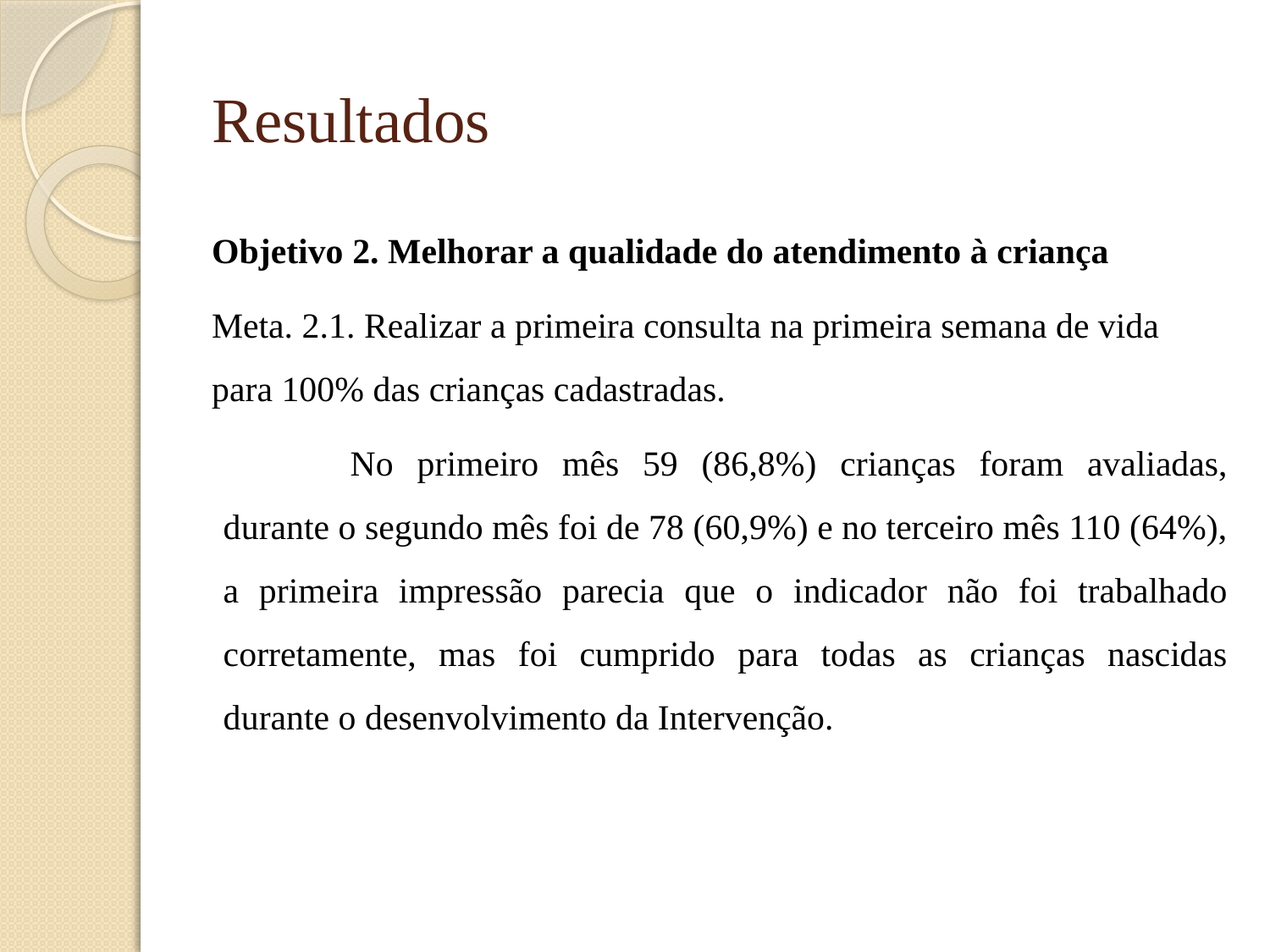

# Resultados
Objetivo 2. Melhorar a qualidade do atendimento à criança
Meta. 2.1. Realizar a primeira consulta na primeira semana de vida para 100% das crianças cadastradas.
	No primeiro mês 59 (86,8%) crianças foram avaliadas, durante o segundo mês foi de 78 (60,9%) e no terceiro mês 110 (64%), a primeira impressão parecia que o indicador não foi trabalhado corretamente, mas foi cumprido para todas as crianças nascidas durante o desenvolvimento da Intervenção.